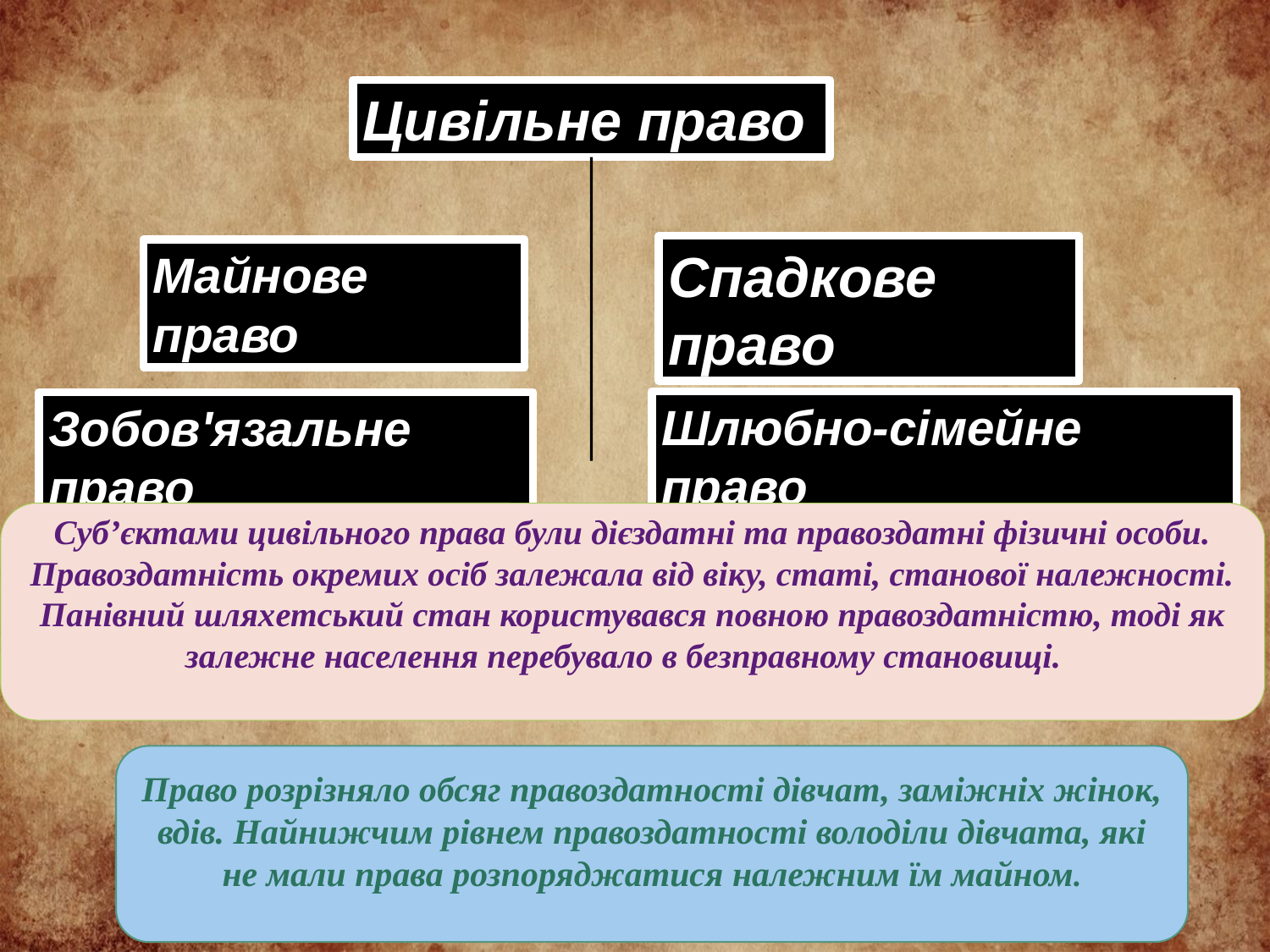

Цивільне право
Спадкове право
Майнове право
Шлюбно-сімейне право
Зобов'язальне право
Суб’єктами цивільного права були дієздатні та правоздатні фізичні особи. Правоздатність окремих осіб залежала від віку, статі, станової належності. Панівний шляхетський стан користувався повною правоздатністю, тоді як залежне населення перебувало в безправному становищі.

Право розрізняло обсяг правоздатності дівчат, заміжніх жінок, вдів. Найнижчим рівнем правоздатності володіли дівчата, які не мали права розпоряджатися належним їм майном.